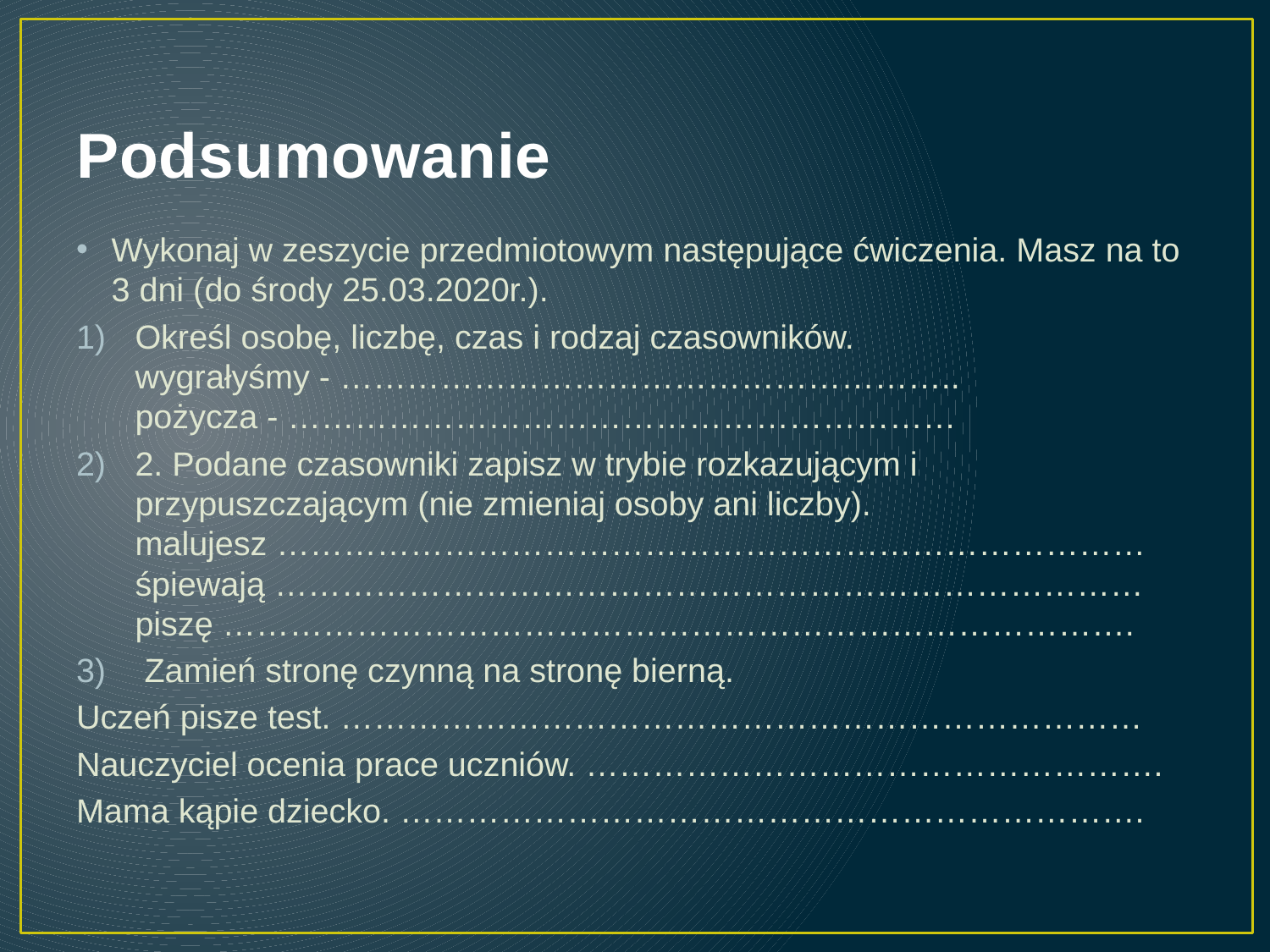

# Podsumowanie
Wykonaj w zeszycie przedmiotowym następujące ćwiczenia. Masz na to 3 dni (do środy 25.03.2020r.).
Określ osobę, liczbę, czas i rodzaj czasowników.                                    wygrałyśmy - ………………………………………………..
pożycza - ……………………………………………………
2. Podane czasowniki zapisz w trybie rozkazującym i przypuszczającym (nie zmieniaj osoby ani liczby).
malujesz ……………………………………………………………………
śpiewają ……………………………………………………………………
piszę ……………………………………………………………………….
 Zamień stronę czynną na stronę bierną.
Uczeń pisze test. ………………………………………………………………
Nauczyciel ocenia prace uczniów. …………………………………………….
Mama kąpie dziecko. ………………………………………………………….